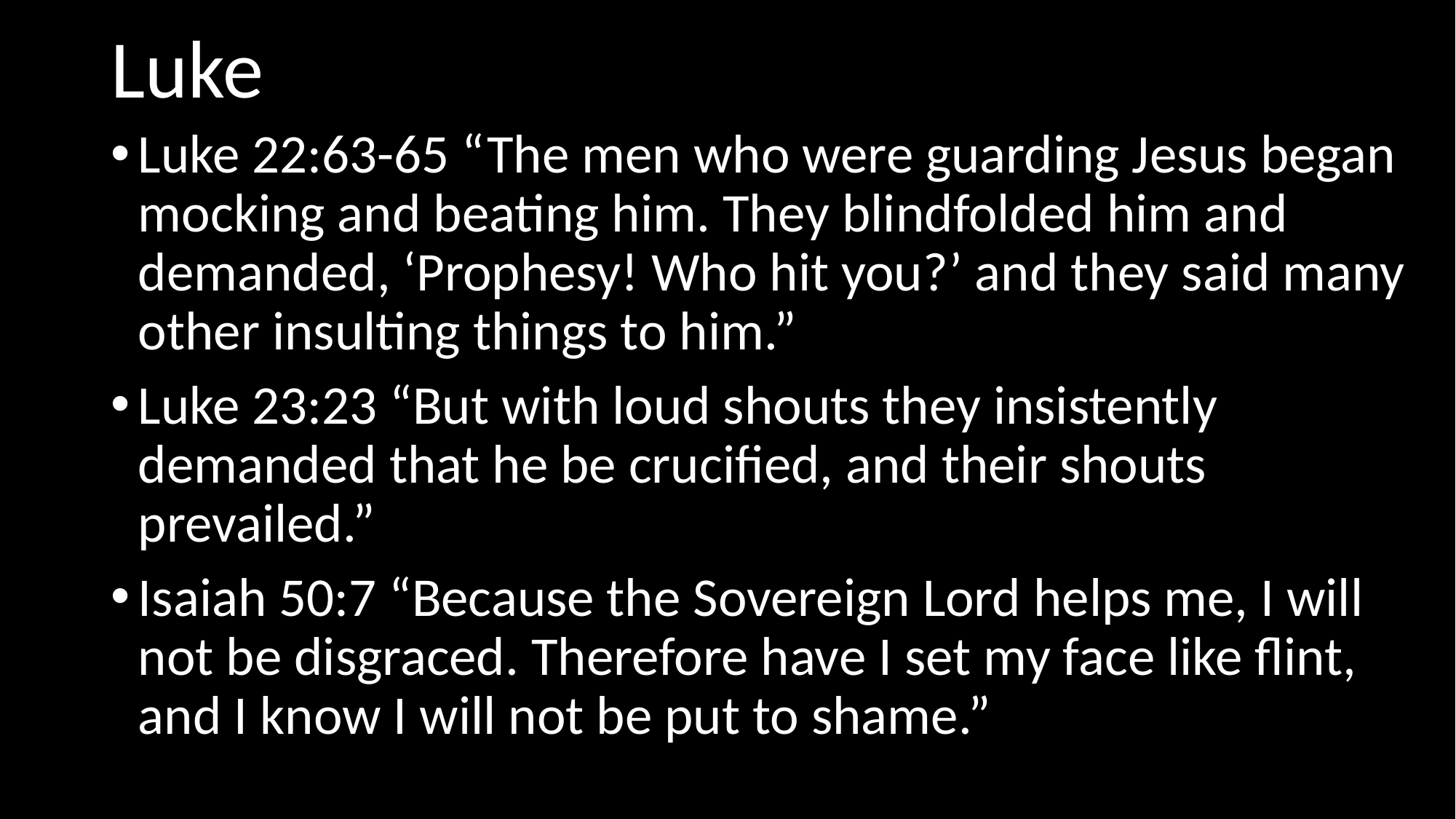

# Luke
Luke 22:63-65 “The men who were guarding Jesus began mocking and beating him. They blindfolded him and demanded, ‘Prophesy! Who hit you?’ and they said many other insulting things to him.”
Luke 23:23 “But with loud shouts they insistently demanded that he be crucified, and their shouts prevailed.”
Isaiah 50:7 “Because the Sovereign Lord helps me, I will not be disgraced. Therefore have I set my face like flint, and I know I will not be put to shame.”